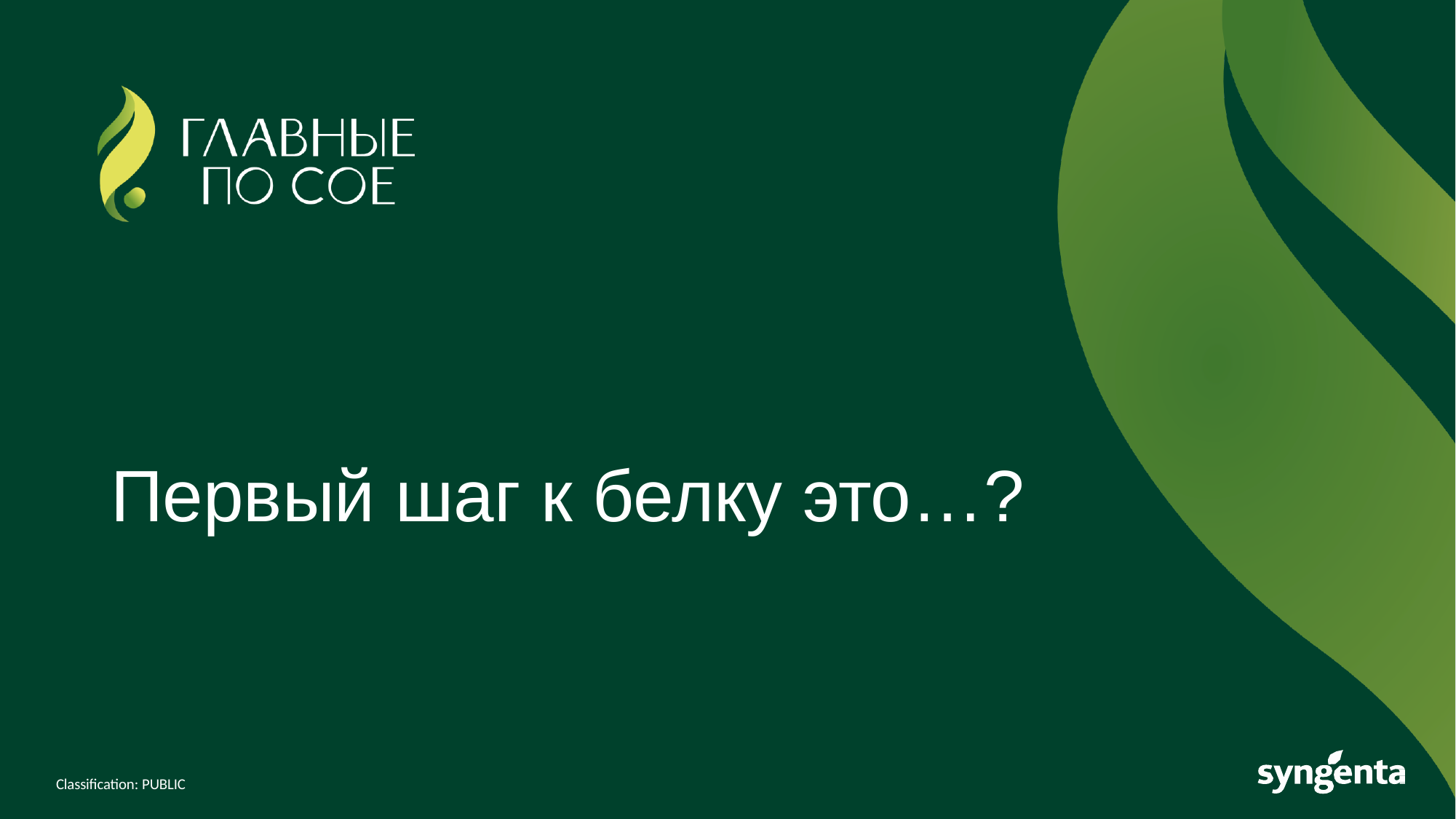

# Первый шаг к белку это…?
Classification: PUBLIC